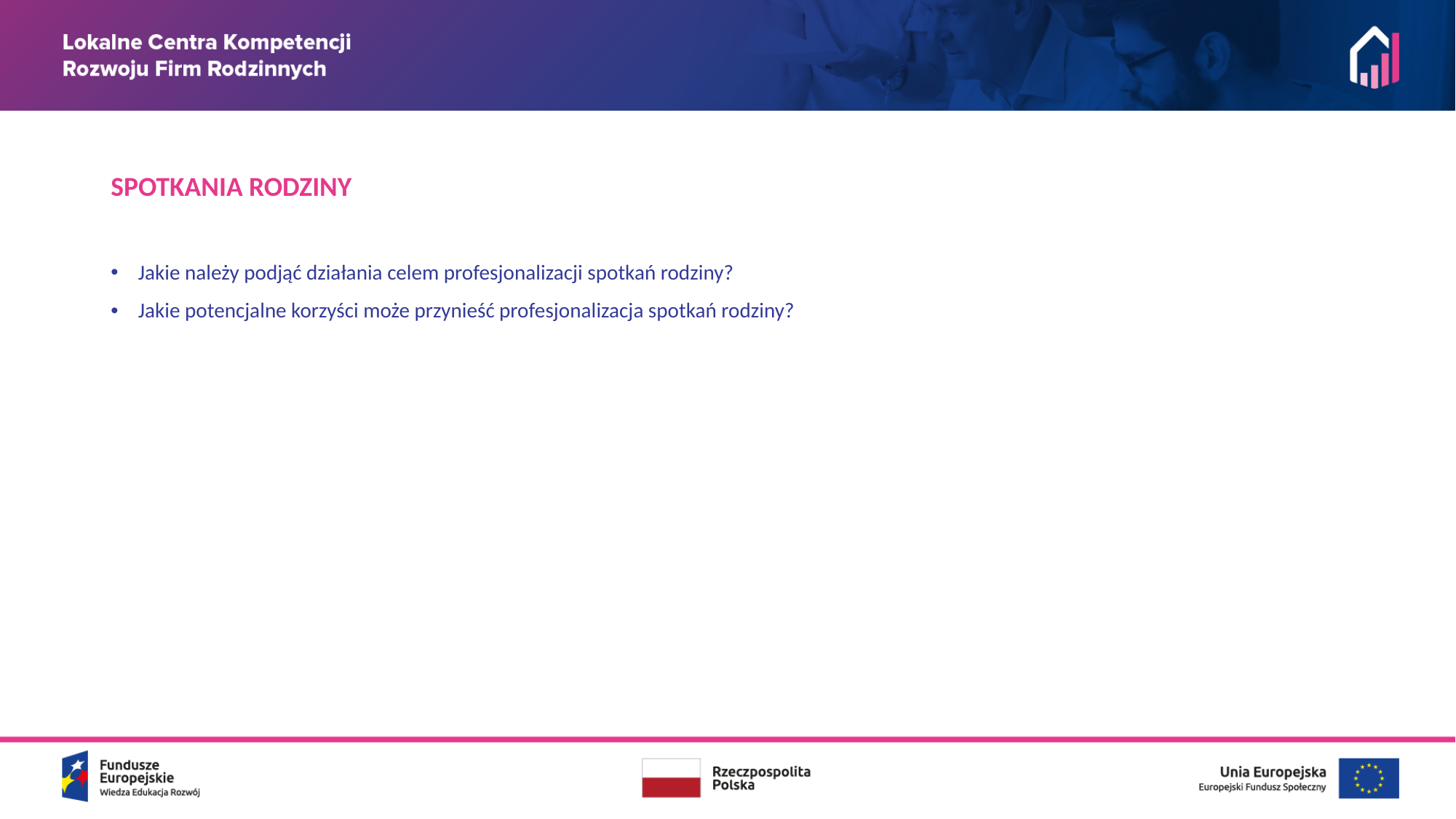

SPOTKANIA RODZINY

Jakie należy podjąć działania celem profesjonalizacji spotkań rodziny?
Jakie potencjalne korzyści może przynieść profesjonalizacja spotkań rodziny?